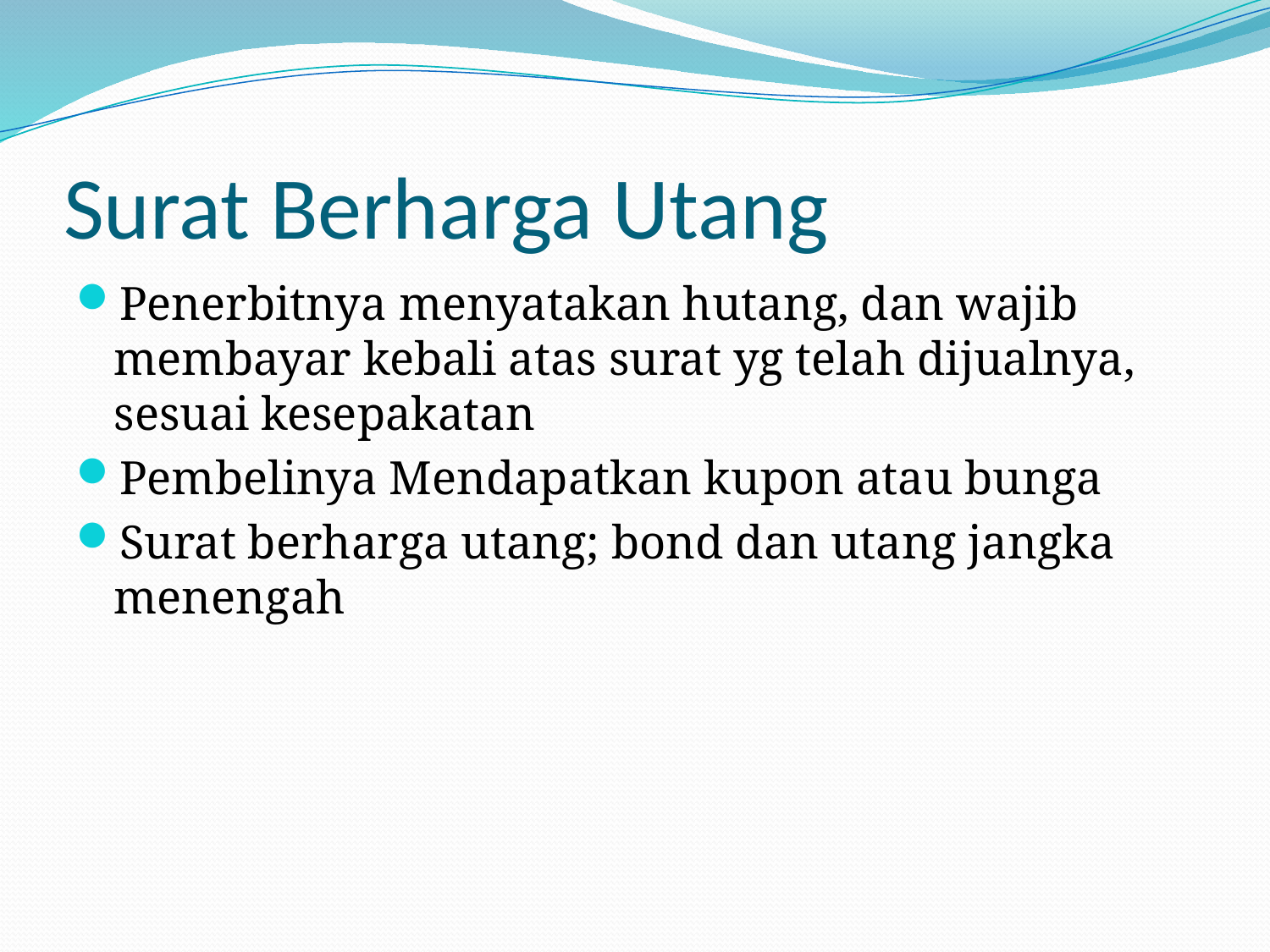

# Surat Berharga Utang
Penerbitnya menyatakan hutang, dan wajib membayar kebali atas surat yg telah dijualnya, sesuai kesepakatan
Pembelinya Mendapatkan kupon atau bunga
Surat berharga utang; bond dan utang jangka menengah